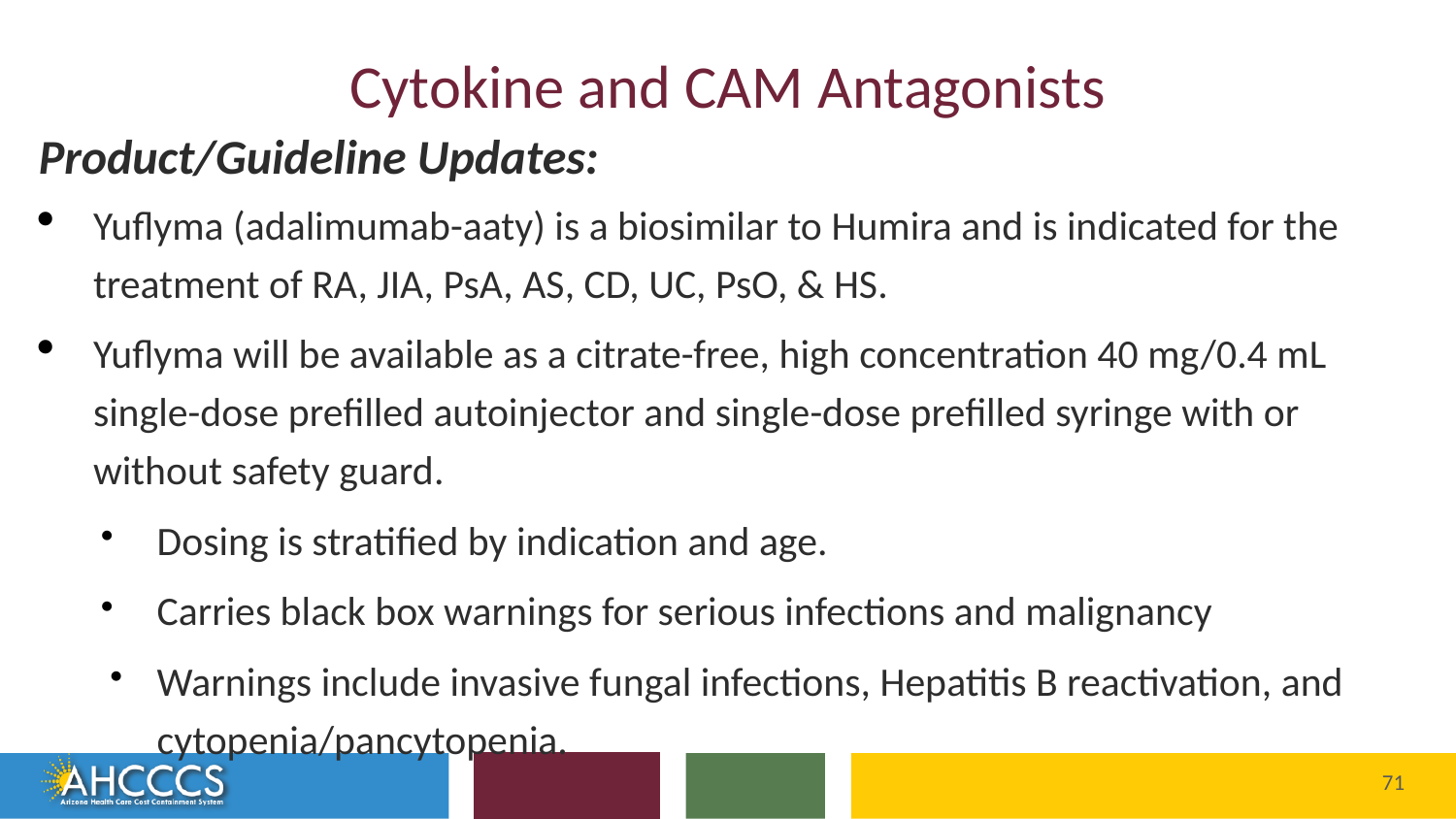

# Cytokine and CAM Antagonists
Product/Guideline Updates:
Yuflyma (adalimumab-aaty) is a biosimilar to Humira and is indicated for the treatment of RA, JIA, PsA, AS, CD, UC, PsO, & HS.
Yuflyma will be available as a citrate-free, high concentration 40 mg/0.4 mL single-dose prefilled autoinjector and single-dose prefilled syringe with or without safety guard.
Dosing is stratified by indication and age.
Carries black box warnings for serious infections and malignancy
Warnings include invasive fungal infections, Hepatitis B reactivation, and cytopenia/pancytopenia.